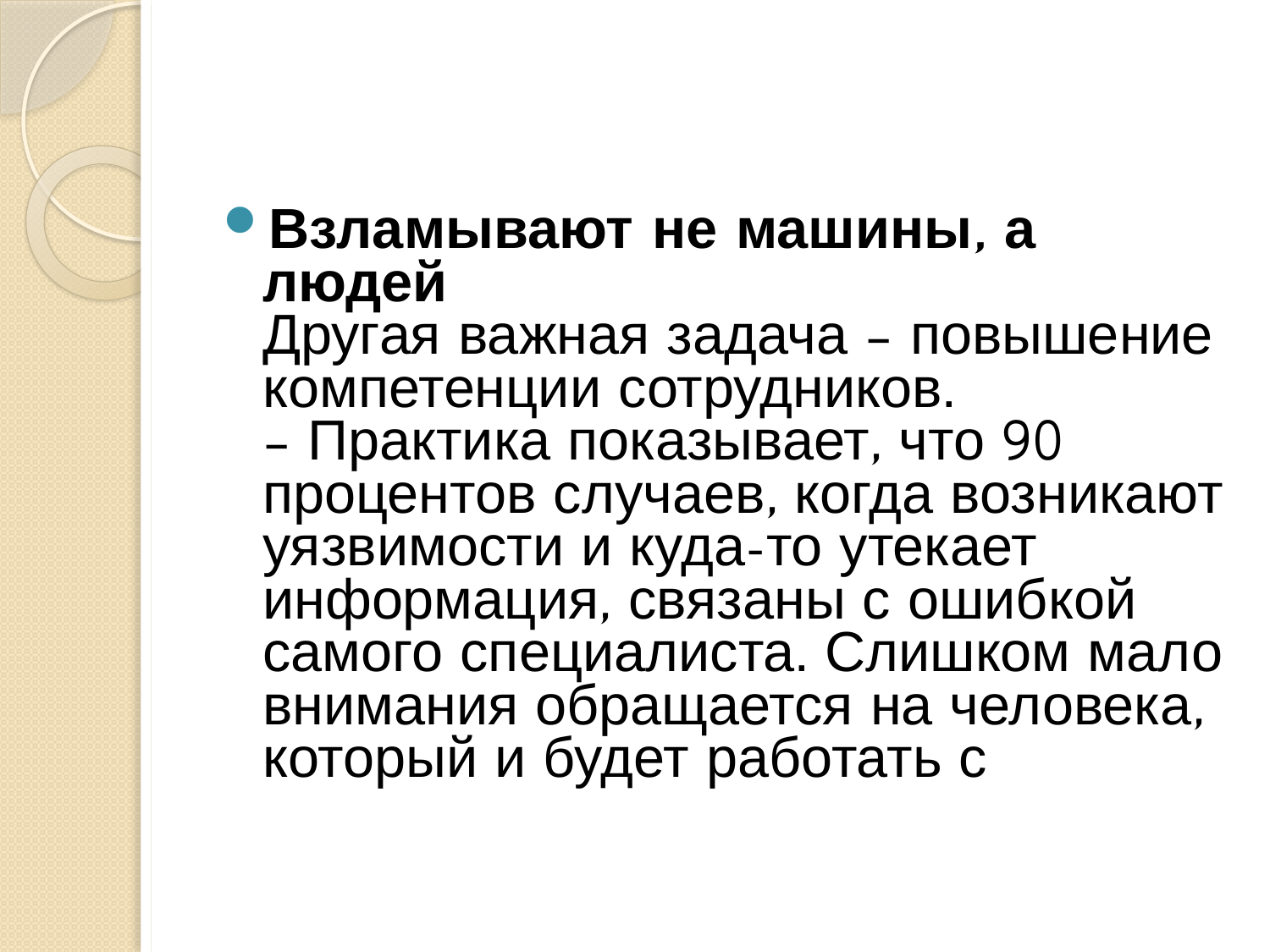

#
Взламывают не машины, а людей
Другая важная задача – повышение компетенции сотрудников.
– Практика показывает, что 90 процентов случаев, когда возникают уязвимости и куда-то утекает информация, связаны с ошибкой самого специалиста. Слишком мало внимания обращается на человека, который и будет работать с